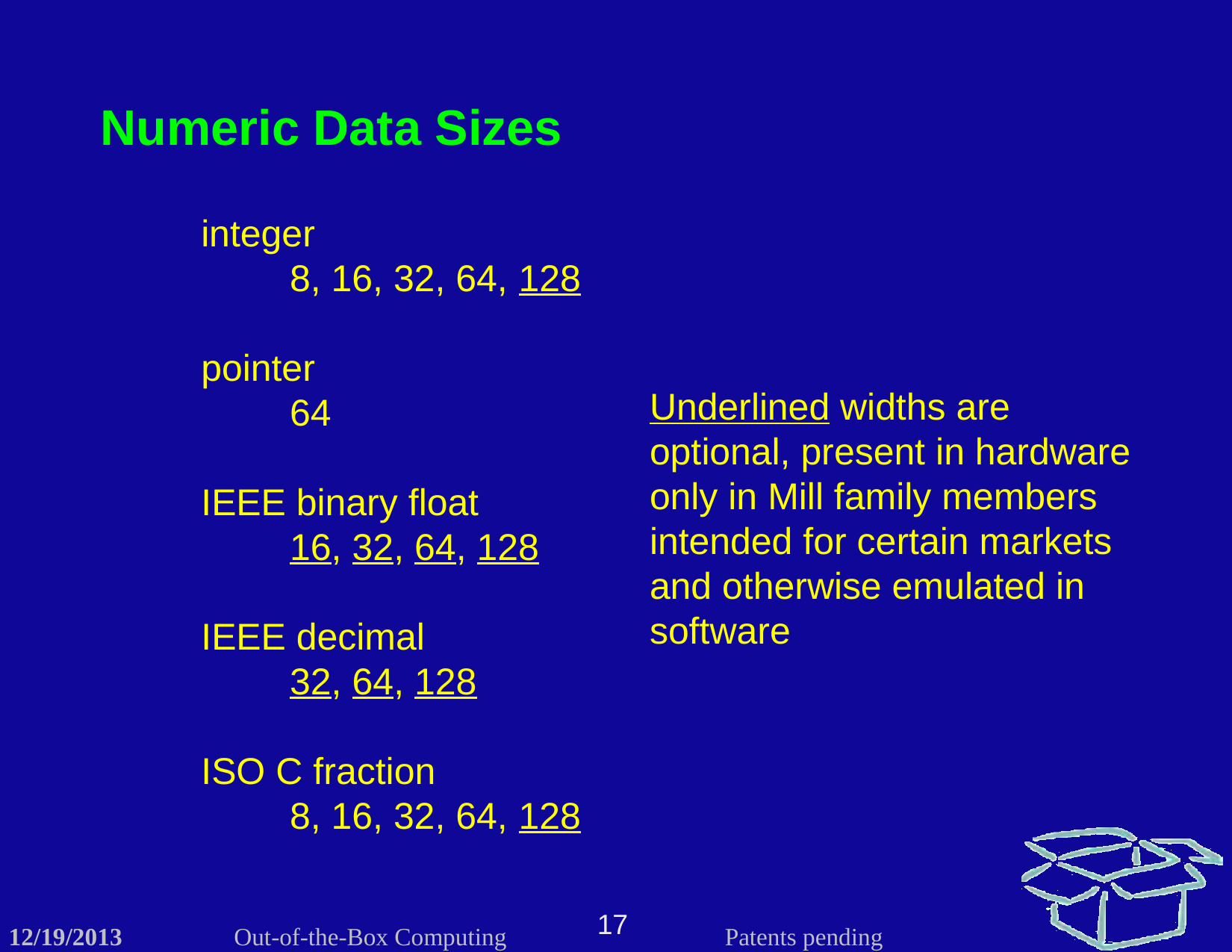

Numeric Data Sizes
integer
	8, 16, 32, 64, 128

pointer
	64

IEEE binary float
	16, 32, 64, 128

IEEE decimal
	32, 64, 128

ISO C fraction
	8, 16, 32, 64, 128
Underlined widths are optional, present in hardware only in Mill family members intended for certain markets and otherwise emulated in software